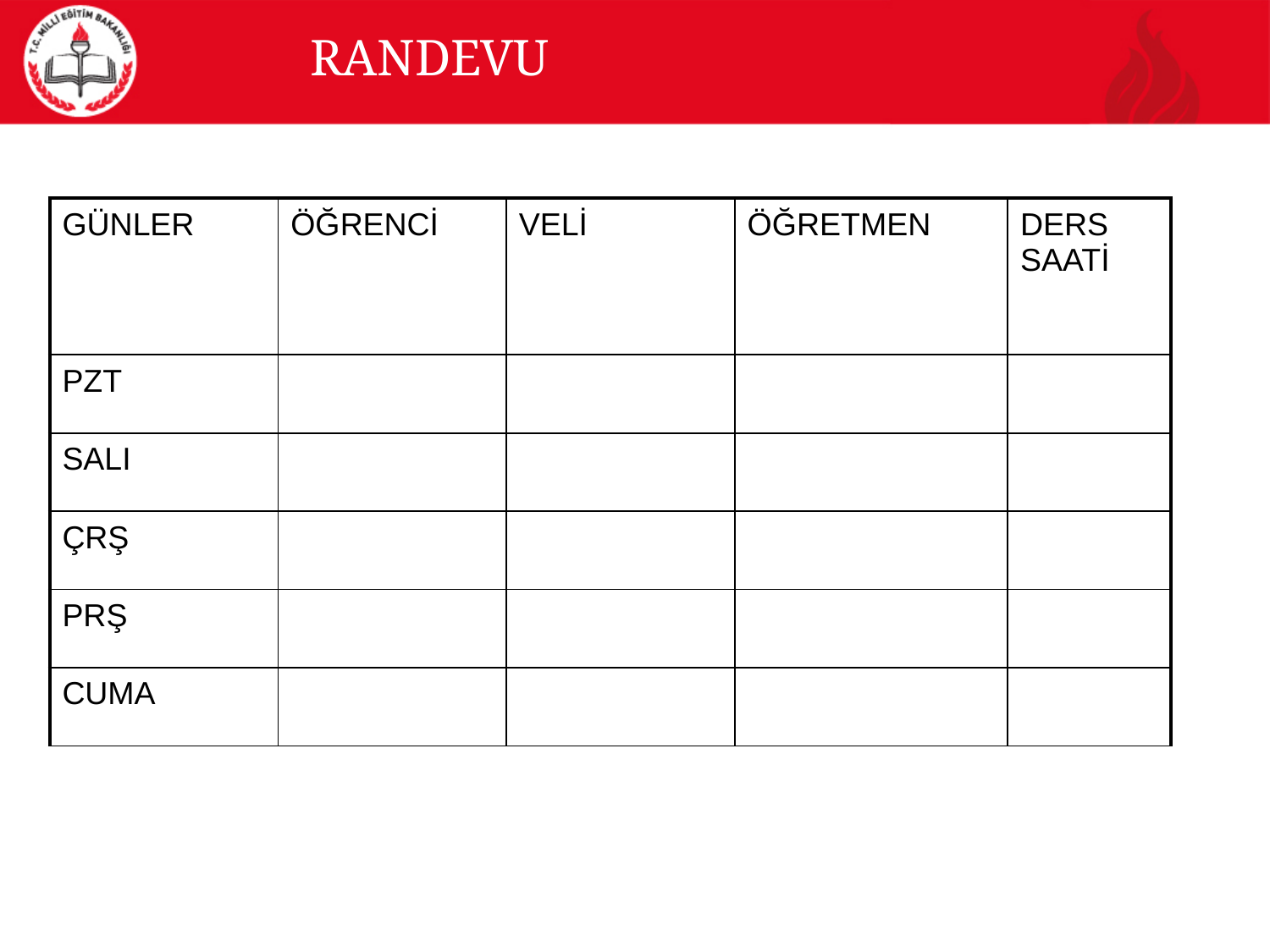

RANDEVU
| GÜNLER | ÖĞRENCİ | VELİ | ÖĞRETMEN | DERS SAATİ |
| --- | --- | --- | --- | --- |
| PZT |  |  |  |  |
| SALI |  |  |  |  |
| ÇRŞ |  |  |  |  |
| PRŞ |  |  |  |  |
| CUMA |  |  |  |  |